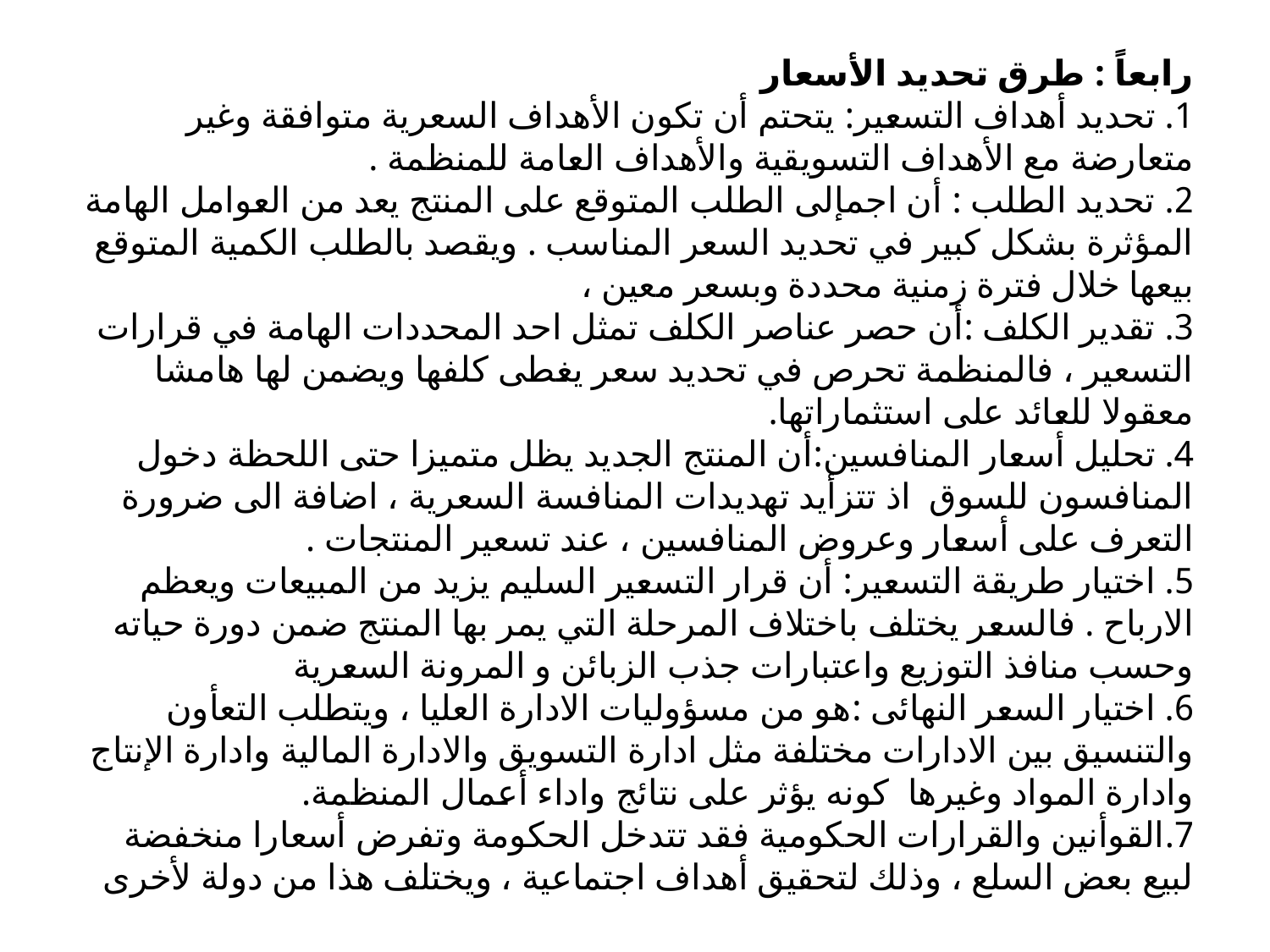

# رابعاً : طرق تحديد الأسعار 1. تحديد أهداف التسعير: يتحتم أن تكون الأهداف السعرية متوافقة وغير متعارضة مع الأهداف التسويقية والأهداف العامة للمنظمة . 2. تحديد الطلب : أن اجمإلى الطلب المتوقع على المنتج يعد من العوامل الهامة المؤثرة بشكل كبير في تحديد السعر المناسب . ويقصد بالطلب الكمية المتوقع بيعها خلال فترة زمنية محددة وبسعر معين ، 3. تقدير الكلف :أن حصر عناصر الكلف تمثل احد المحددات الهامة في قرارات التسعير ، فالمنظمة تحرص في تحديد سعر يغطى كلفها ويضمن لها هامشا معقولا للعائد على استثماراتها. 4. تحليل أسعار المنافسين:أن المنتج الجديد يظل متميزا حتى اللحظة دخول المنافسون للسوق  اذ تتزأيد تهديدات المنافسة السعرية ، اضافة الى ضرورة التعرف على أسعار وعروض المنافسين ، عند تسعير المنتجات . 5. اختيار طريقة التسعير: أن قرار التسعير السليم يزيد من المبيعات ويعظم الارباح . فالسعر يختلف باختلاف المرحلة التي يمر بها المنتج ضمن دورة حياته وحسب منافذ التوزيع واعتبارات جذب الزبائن و المرونة السعرية 6. اختيار السعر النهائى :هو من مسؤوليات الادارة العليا ، ويتطلب التعأون والتنسيق بين الادارات مختلفة مثل ادارة التسويق والادارة المالية وادارة الإنتاج وادارة المواد وغيرها  كونه يؤثر على نتائج واداء أعمال المنظمة. 7.القوأنين والقرارات الحكومية فقد تتدخل الحكومة وتفرض أسعارا منخفضة لبيع بعض السلع ، وذلك لتحقيق أهداف اجتماعية ، ويختلف هذا من دولة لأخرى